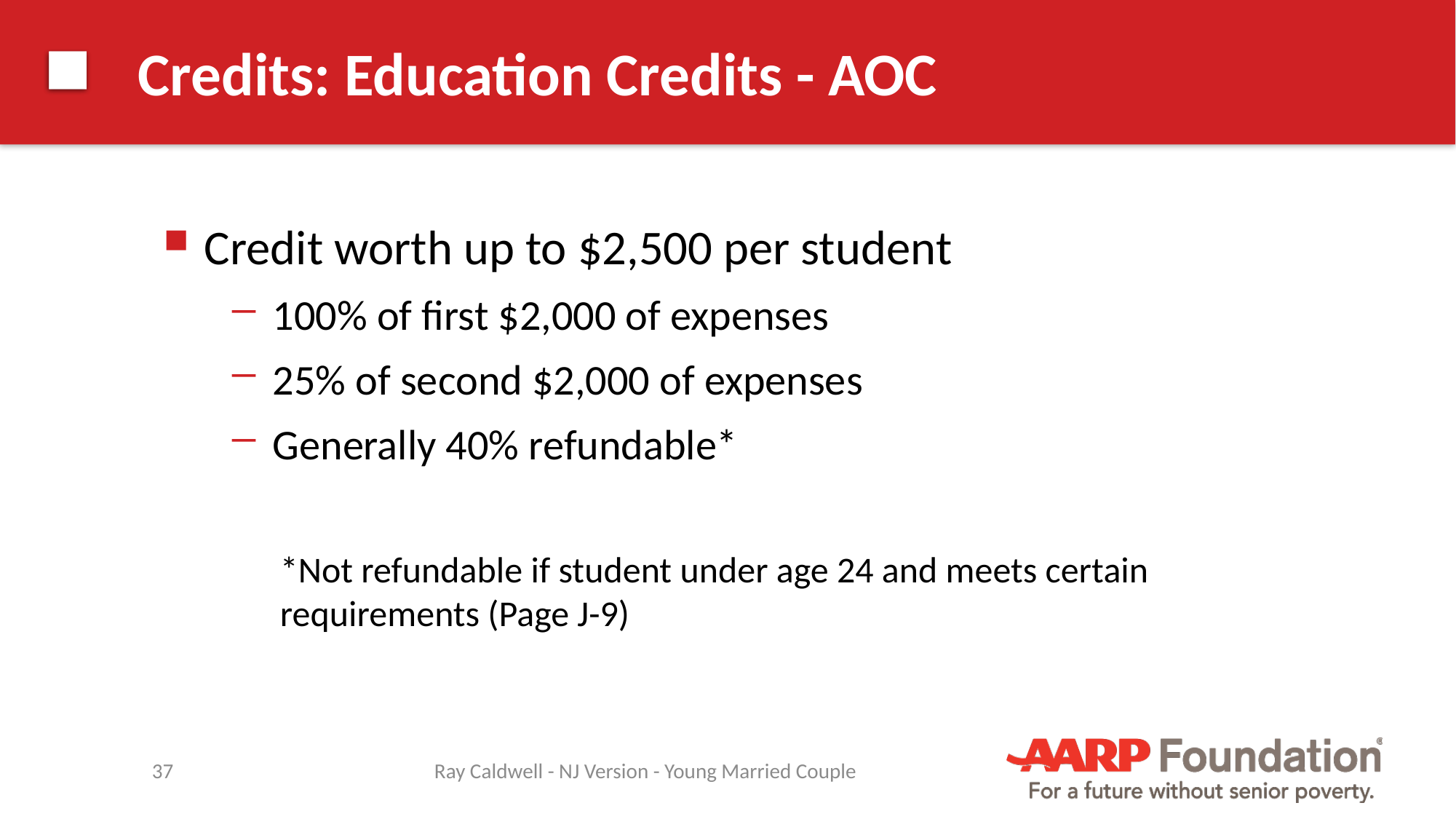

# Credits: Education Credits - AOC
Credit worth up to $2,500 per student
100% of first $2,000 of expenses
25% of second $2,000 of expenses
Generally 40% refundable*
*Not refundable if student under age 24 and meets certain requirements (Page J-9)

37
Ray Caldwell - NJ Version - Young Married Couple